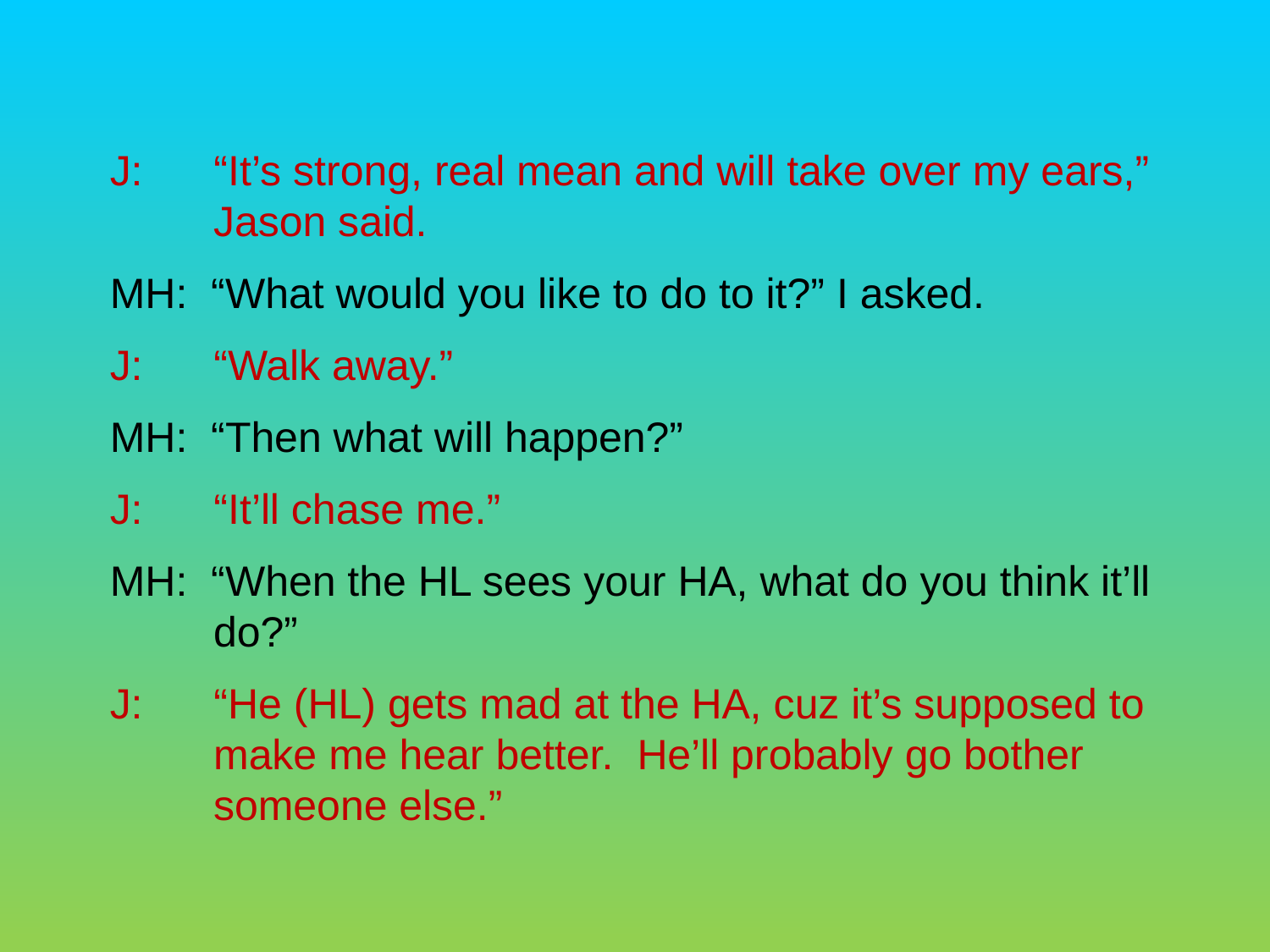

J:      “It’s strong, real mean and will take over my ears,” Jason said.
MH:  “What would you like to do to it?” I asked.
J:      “Walk away.”
MH:  “Then what will happen?”
J:      “It’ll chase me.”
MH:  “When the HL sees your HA, what do you think it’ll do?”
J:      “He (HL) gets mad at the HA, cuz it’s supposed to make me hear better.  He’ll probably go bother someone else.”